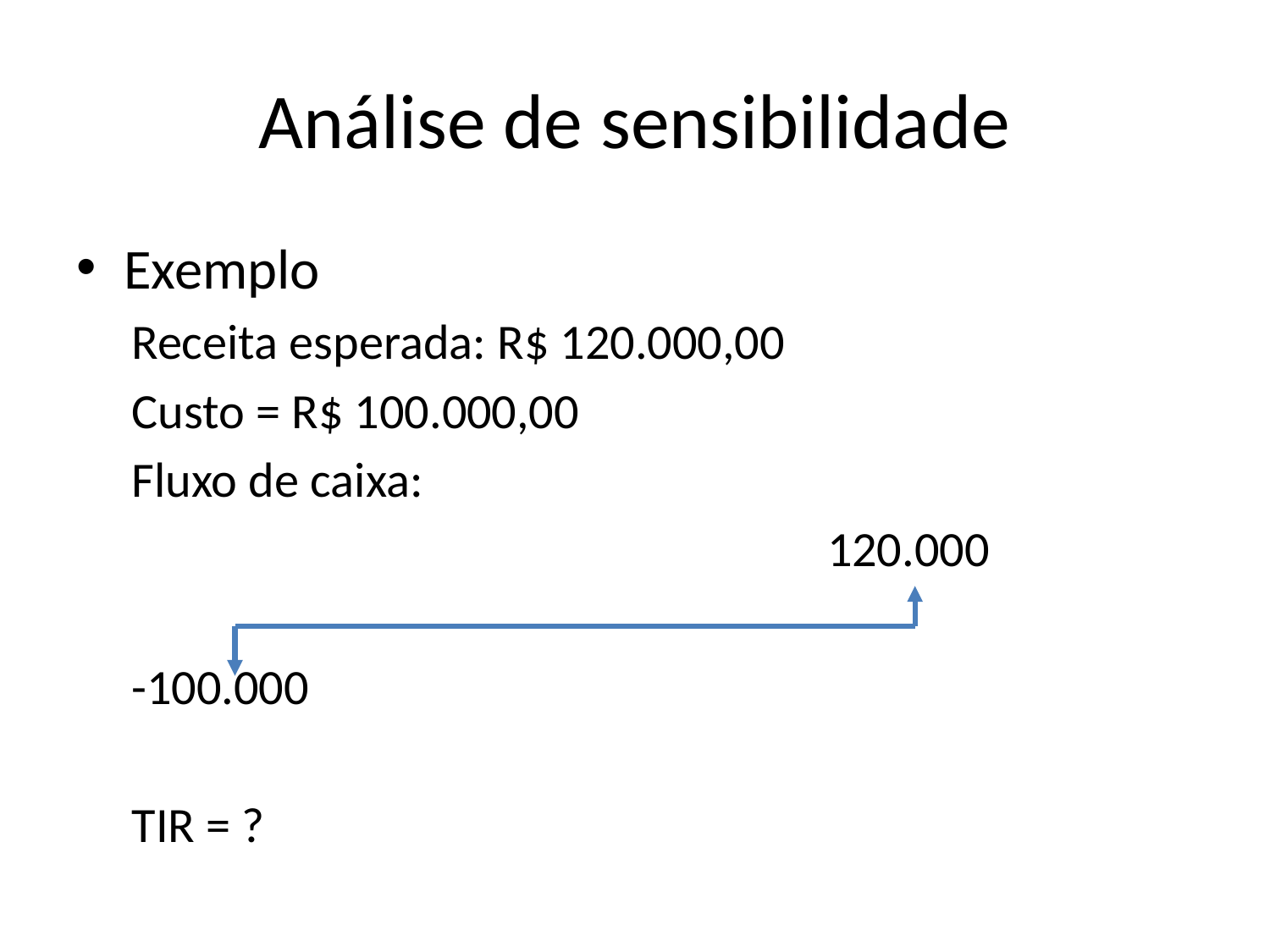

# Análise de sensibilidade
Exemplo
Receita esperada: R$ 120.000,00
Custo = R$ 100.000,00
Fluxo de caixa:
                                                              120.000

-100.000

TIR = ?